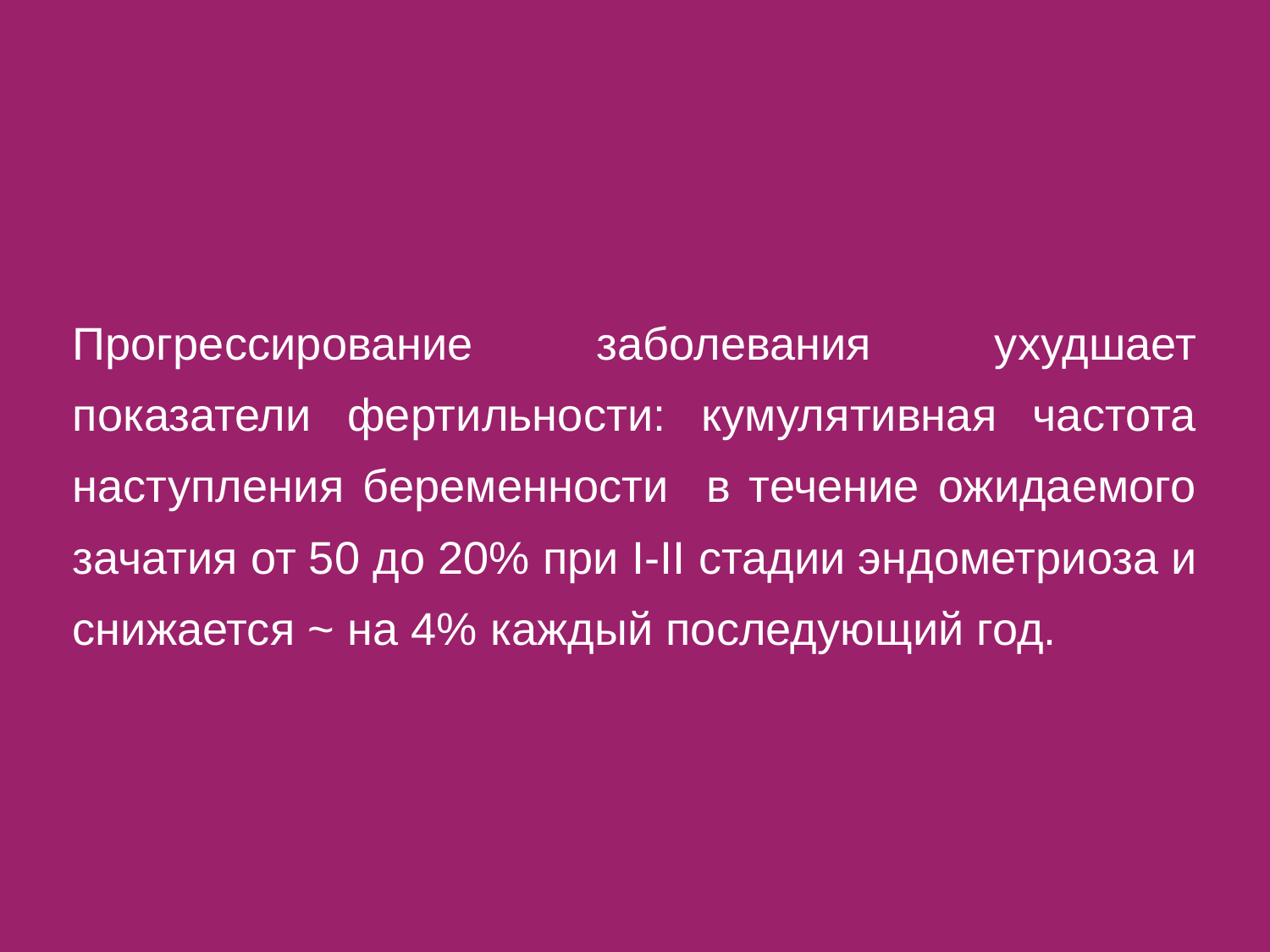

Прогрессирование заболевания ухудшает показатели фертильности: кумулятивная частота наступления беременности  в течение ожидаемого зачатия от 50 до 20% при I-II стадии эндометриоза и снижается ~ на 4% каждый последующий год.